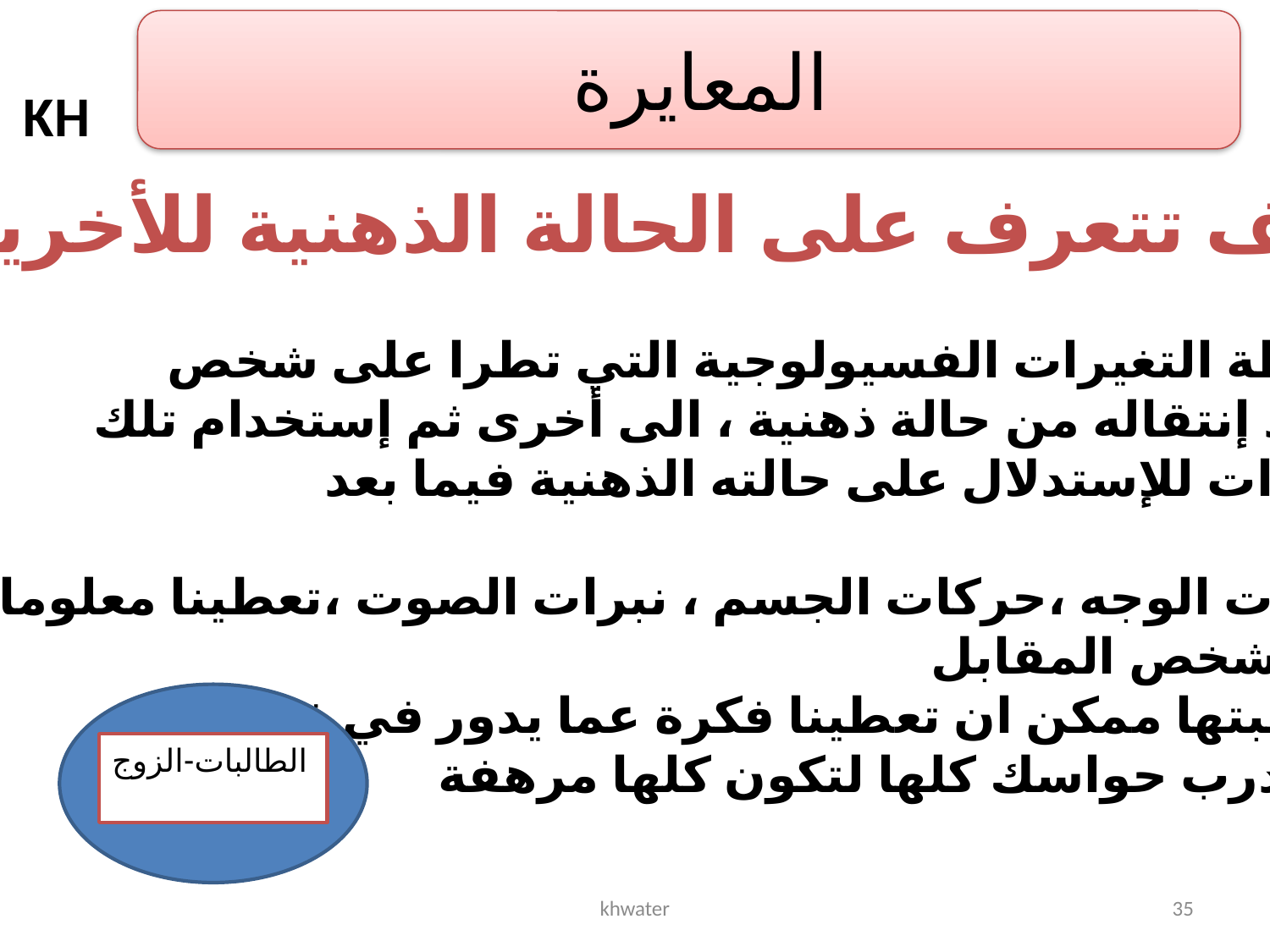

المعايرة
KH
 كيف تتعرف على الحالة الذهنية للأخرين
هي :
ملاحظة التغيرات الفسيولوجية التي تطرا على شخص
ما عند إنتقاله من حالة ذهنية ، الى أخرى ثم إستخدام تلك
التغيرات للإستدلال على حالته الذهنية فيما بعد

فسمات الوجه ،حركات الجسم ، نبرات الصوت ،تعطينا معلومات
عن الشخص المقابل
ومراقبتها ممكن ان تعطينا فكرة عما يدور في ذهنه
لذلك درب حواسك كلها لتكون كلها مرهفة

الطالبات-الزوج
khwater
35